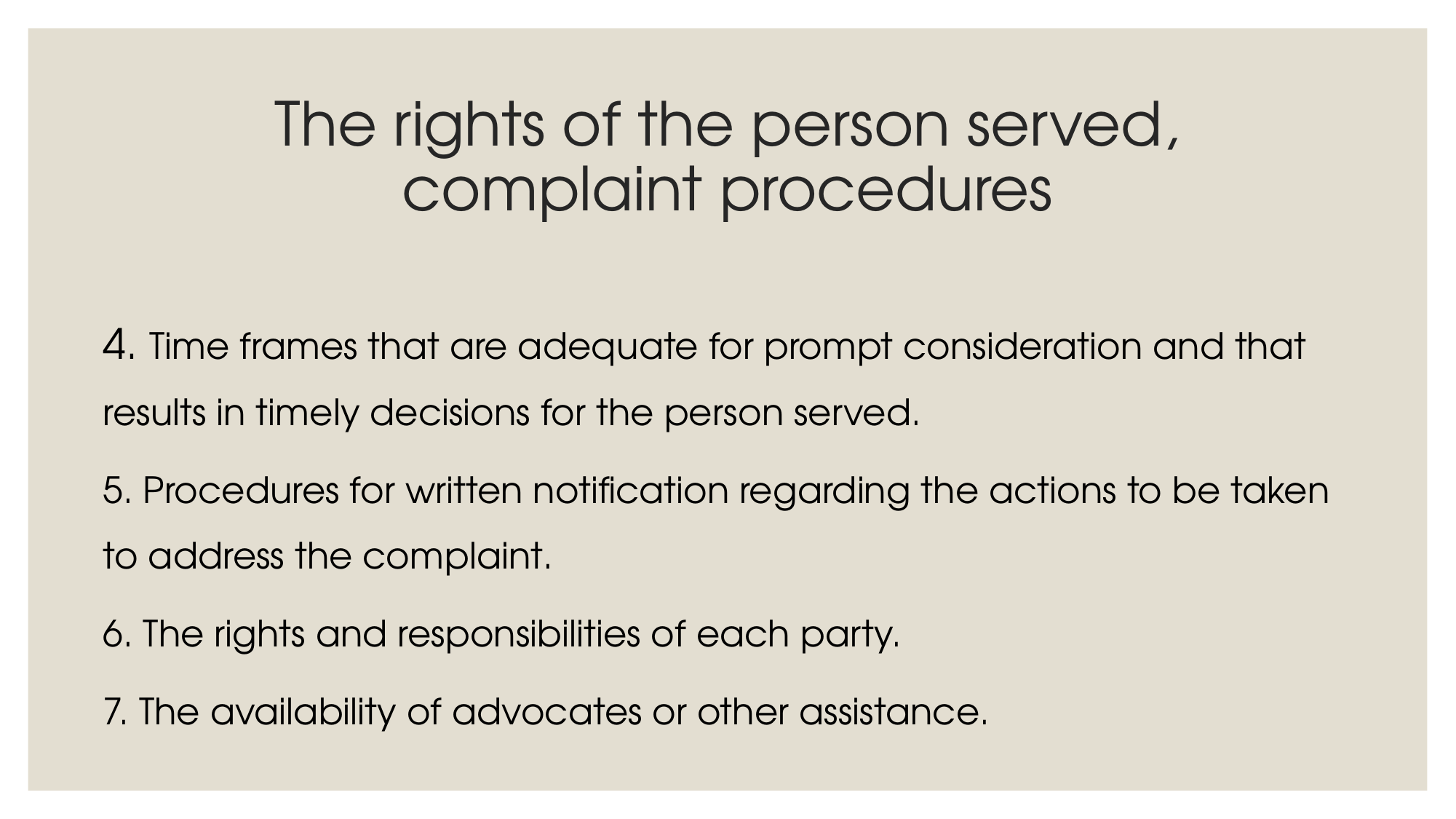

# The rights of the person served, complaint procedures

4. Time frames that are adequate for prompt consideration and that results in timely decisions for the person served.
5. Procedures for written notification regarding the actions to be taken to address the complaint.
6. The rights and responsibilities of each party.
7. The availability of advocates or other assistance.